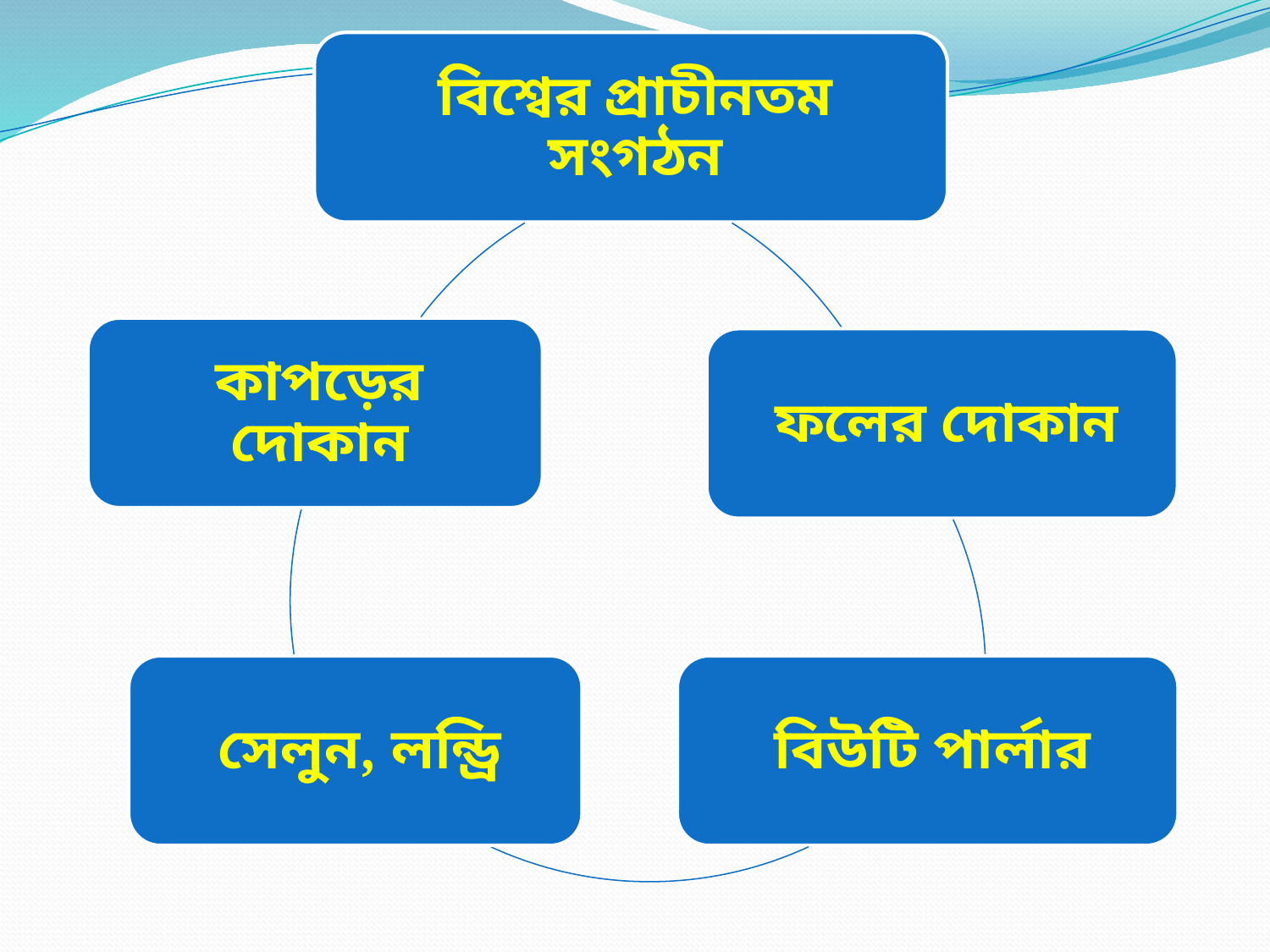

বিশ্বের প্রাচীনতম সংগঠন
ফলের দোকান
বিউটি পার্লার
সেলুন, লন্ড্রি
কাপড়ের দোকান